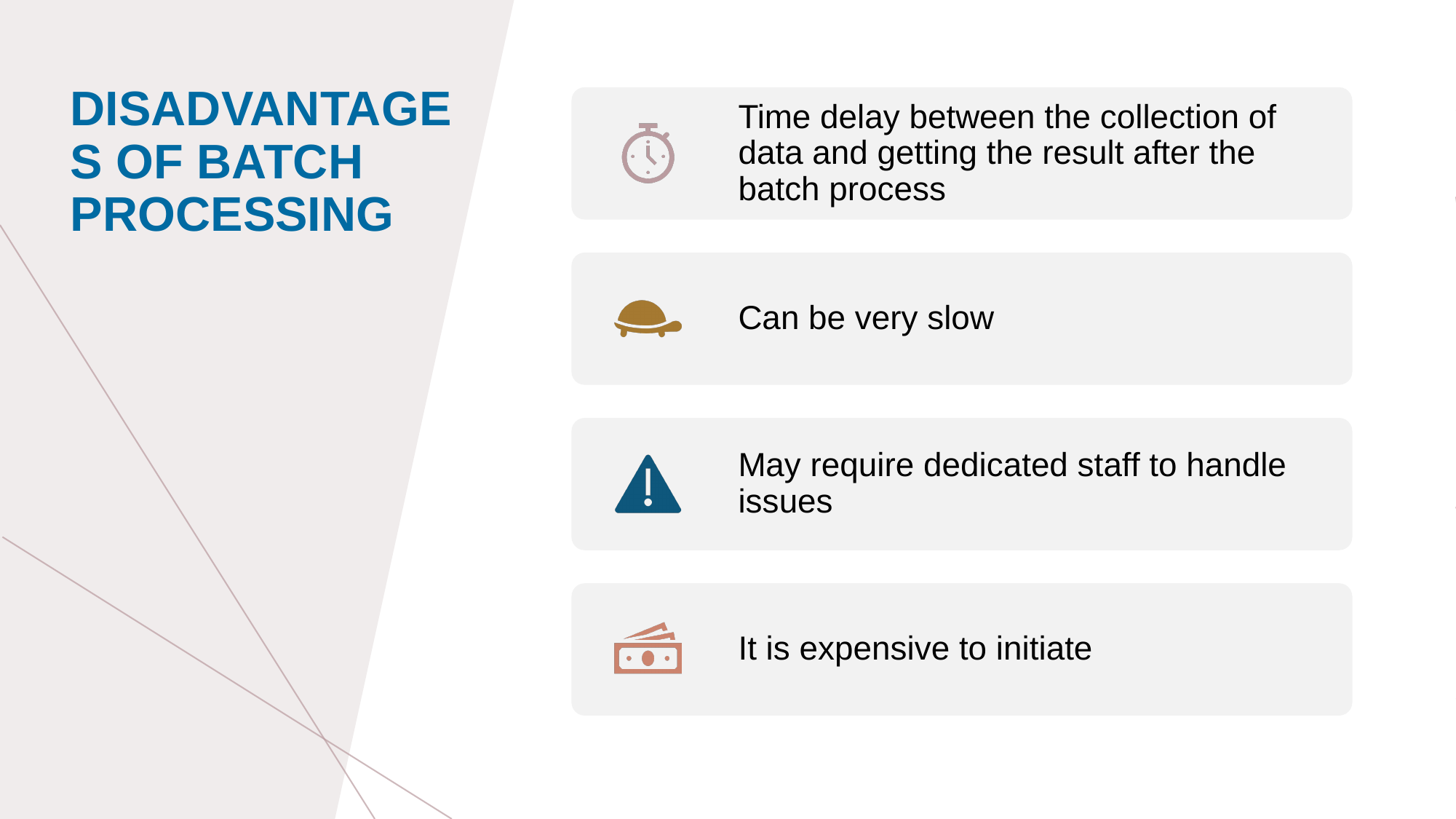

# Disadvantages of Batch Processing
Time delay between the collection of data and getting the result after the batch process
Can be very slow
May require dedicated staff to handle issues
It is expensive to initiate